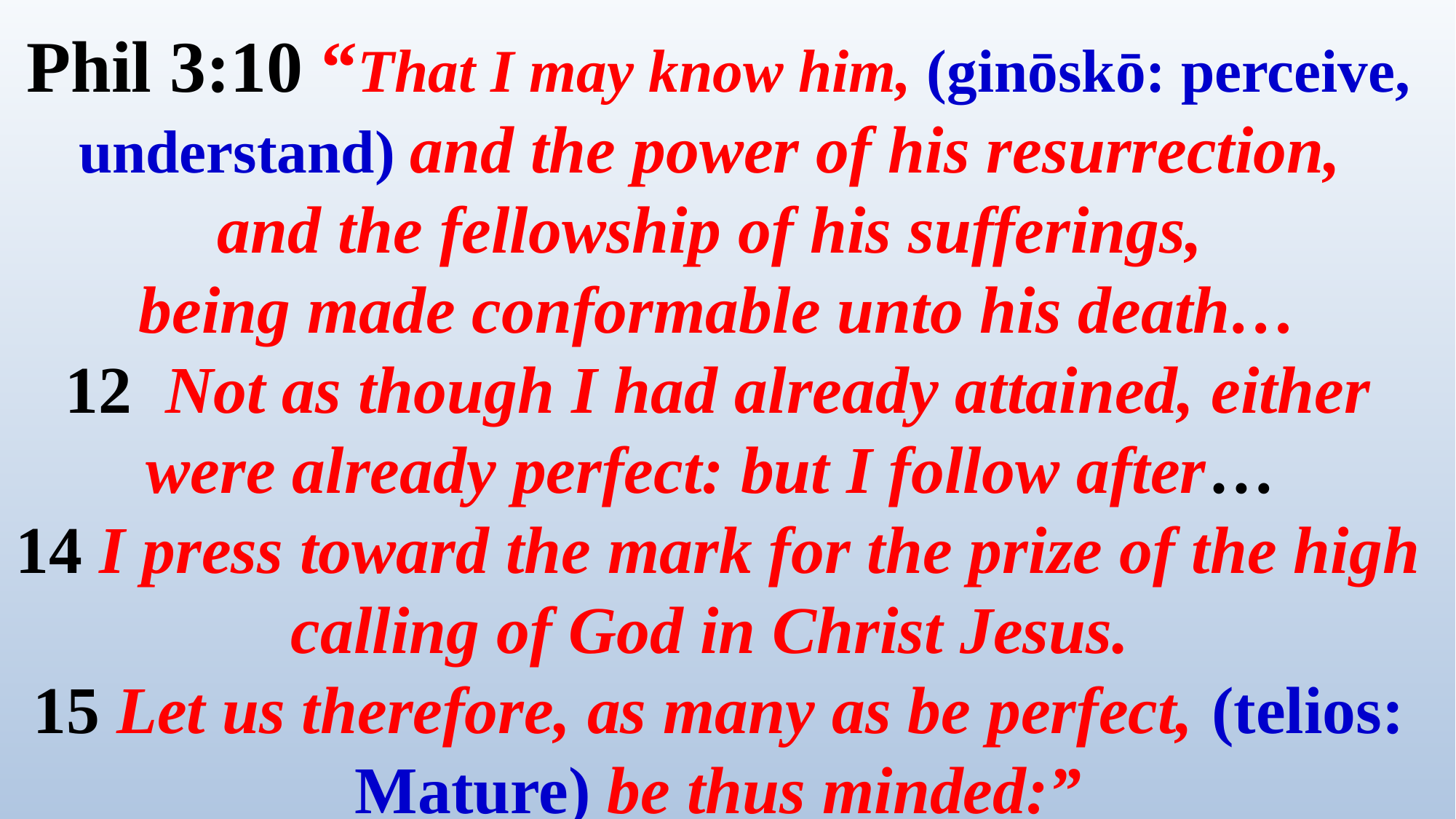

Phil 3:10 “That I may know him, (ginōskō: perceive, understand) and the power of his resurrection,
and the fellowship of his sufferings,
being made conformable unto his death…
12  Not as though I had already attained, either were already perfect: but I follow after…
14 I press toward the mark for the prize of the high calling of God in Christ Jesus.
15 Let us therefore, as many as be perfect, (telios: Mature) be thus minded:”